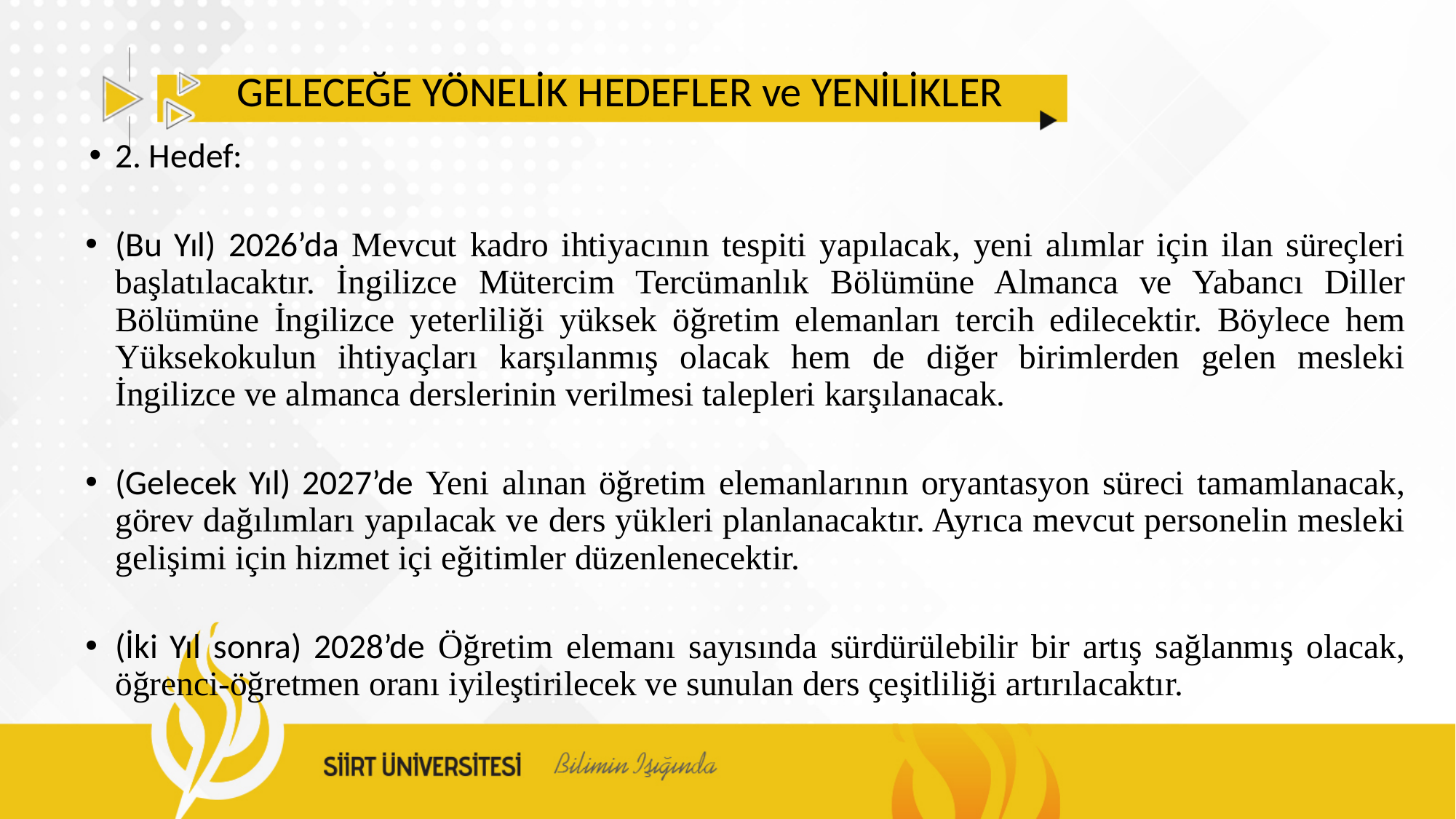

# GELECEĞE YÖNELİK HEDEFLER ve YENİLİKLER
2. Hedef:

(Bu Yıl) 2026’da Mevcut kadro ihtiyacının tespiti yapılacak, yeni alımlar için ilan süreçleri başlatılacaktır. İngilizce Mütercim Tercümanlık Bölümüne Almanca ve Yabancı Diller Bölümüne İngilizce yeterliliği yüksek öğretim elemanları tercih edilecektir. Böylece hem Yüksekokulun ihtiyaçları karşılanmış olacak hem de diğer birimlerden gelen mesleki İngilizce ve almanca derslerinin verilmesi talepleri karşılanacak.

(Gelecek Yıl) 2027’de Yeni alınan öğretim elemanlarının oryantasyon süreci tamamlanacak, görev dağılımları yapılacak ve ders yükleri planlanacaktır. Ayrıca mevcut personelin mesleki gelişimi için hizmet içi eğitimler düzenlenecektir.

(İki Yıl sonra) 2028’de Öğretim elemanı sayısında sürdürülebilir bir artış sağlanmış olacak, öğrenci-öğretmen oranı iyileştirilecek ve sunulan ders çeşitliliği artırılacaktır.